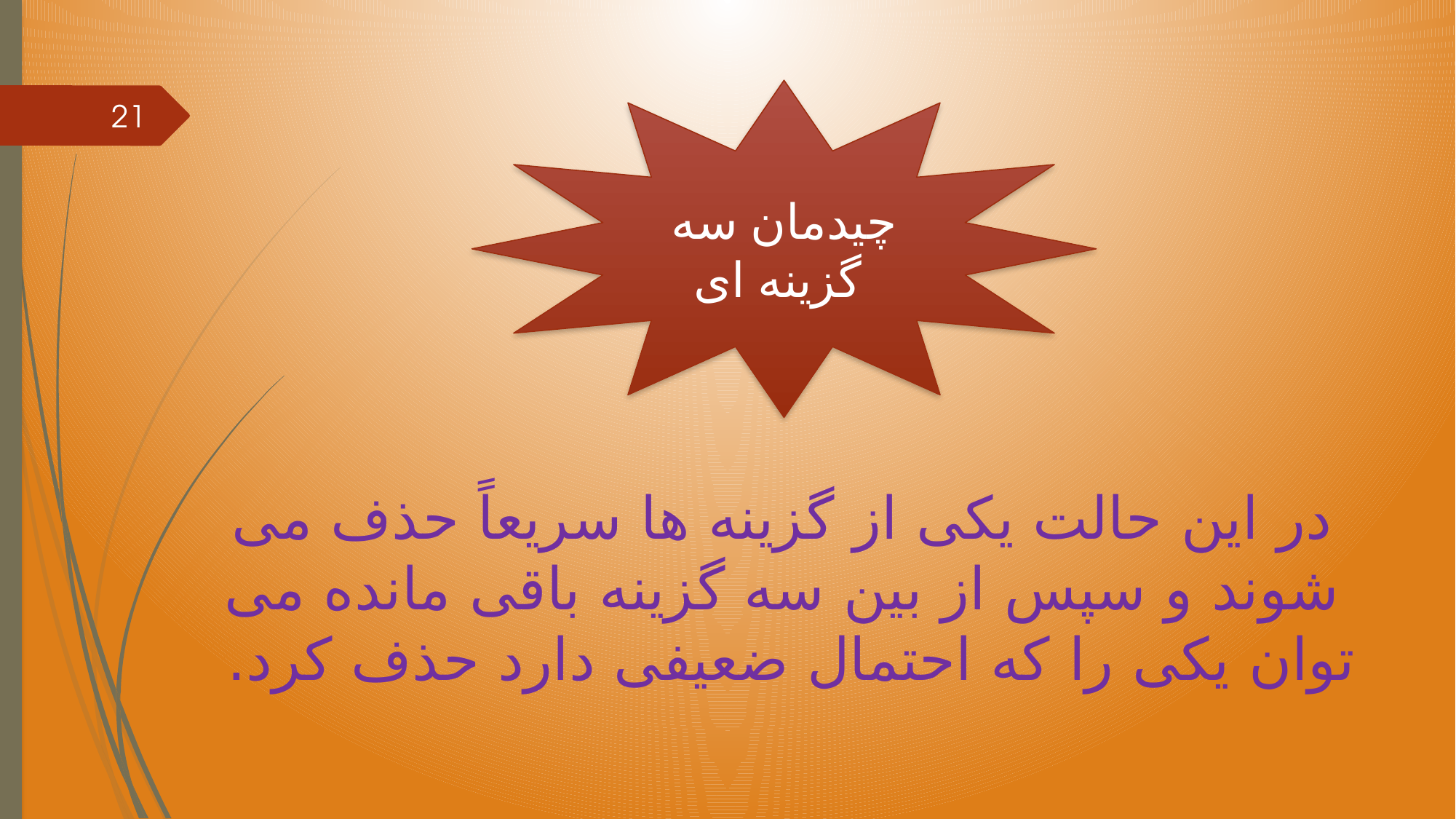

چیدمان سه گزینه ای
21
# در این حالت یکی از گزینه ها سریعاً حذف می شوند و سپس از بین سه گزینه باقی مانده می توان یکی را که احتمال ضعیفی دارد حذف کرد.